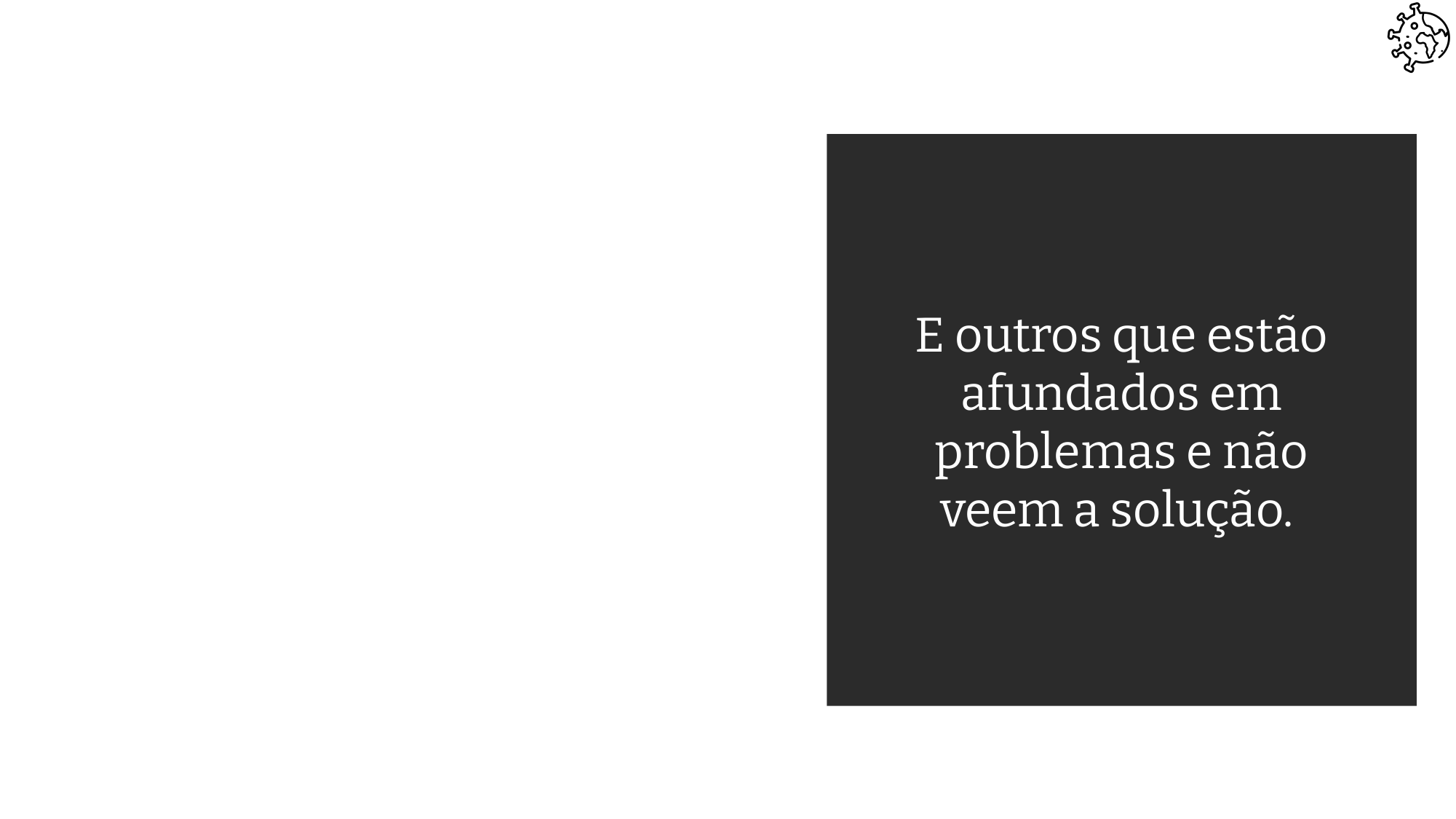

E outros que estão afundados em problemas e não veem a solução.